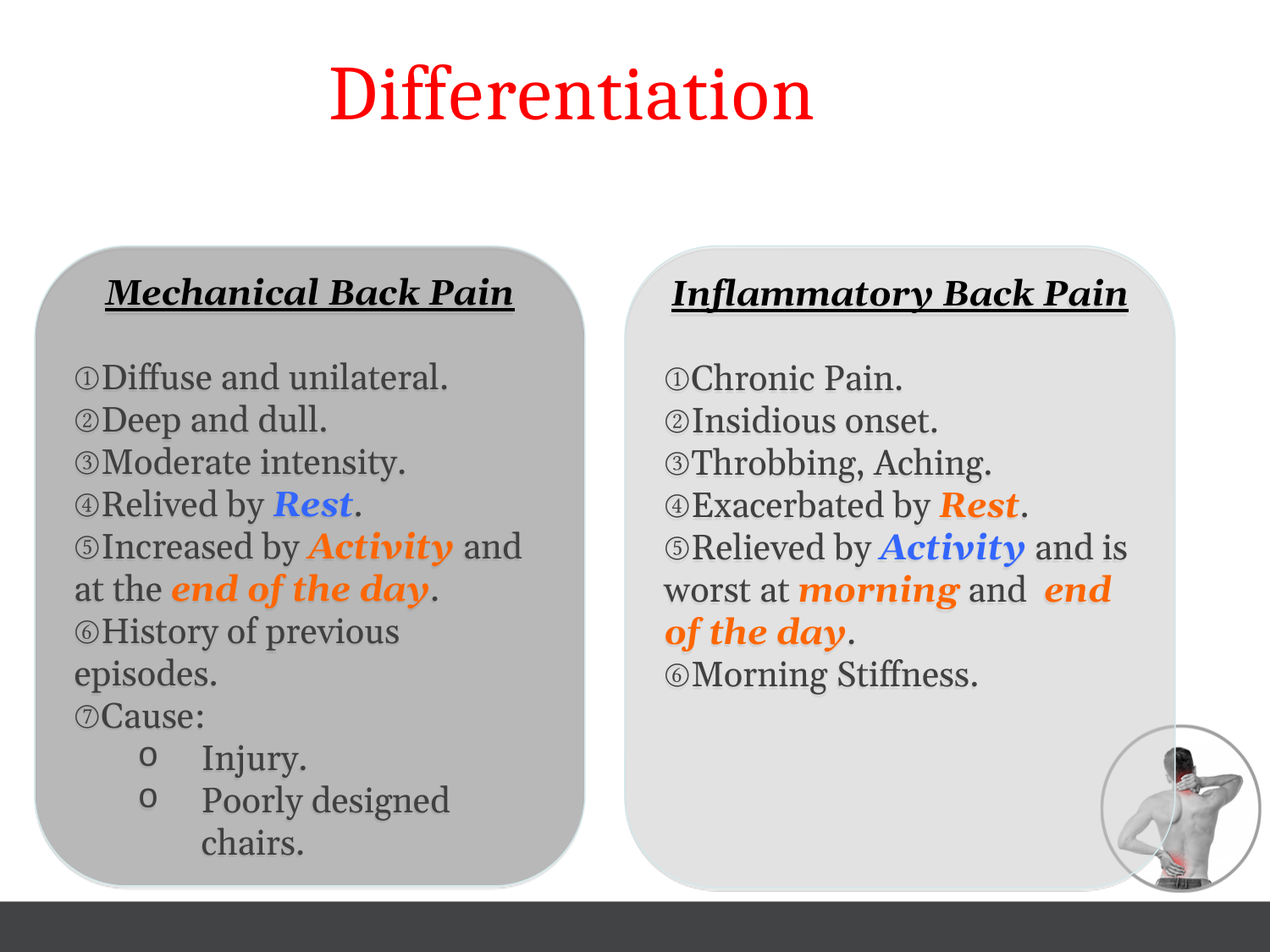

Differentiation
Mechanical Back Pain

Diffuse and unilateral.
Deep and dull.
Moderate intensity.
Relived by Rest.
Increased by Activity and at the end of the day.
History of previous episodes.
Cause:
Injury.
Poorly designed chairs.
Inflammatory Back Pain

Chronic Pain.
Insidious onset.
Throbbing, Aching.
Exacerbated by Rest.
Relieved by Activity and is worst at morning and  end of the day.
Morning Stiffness.